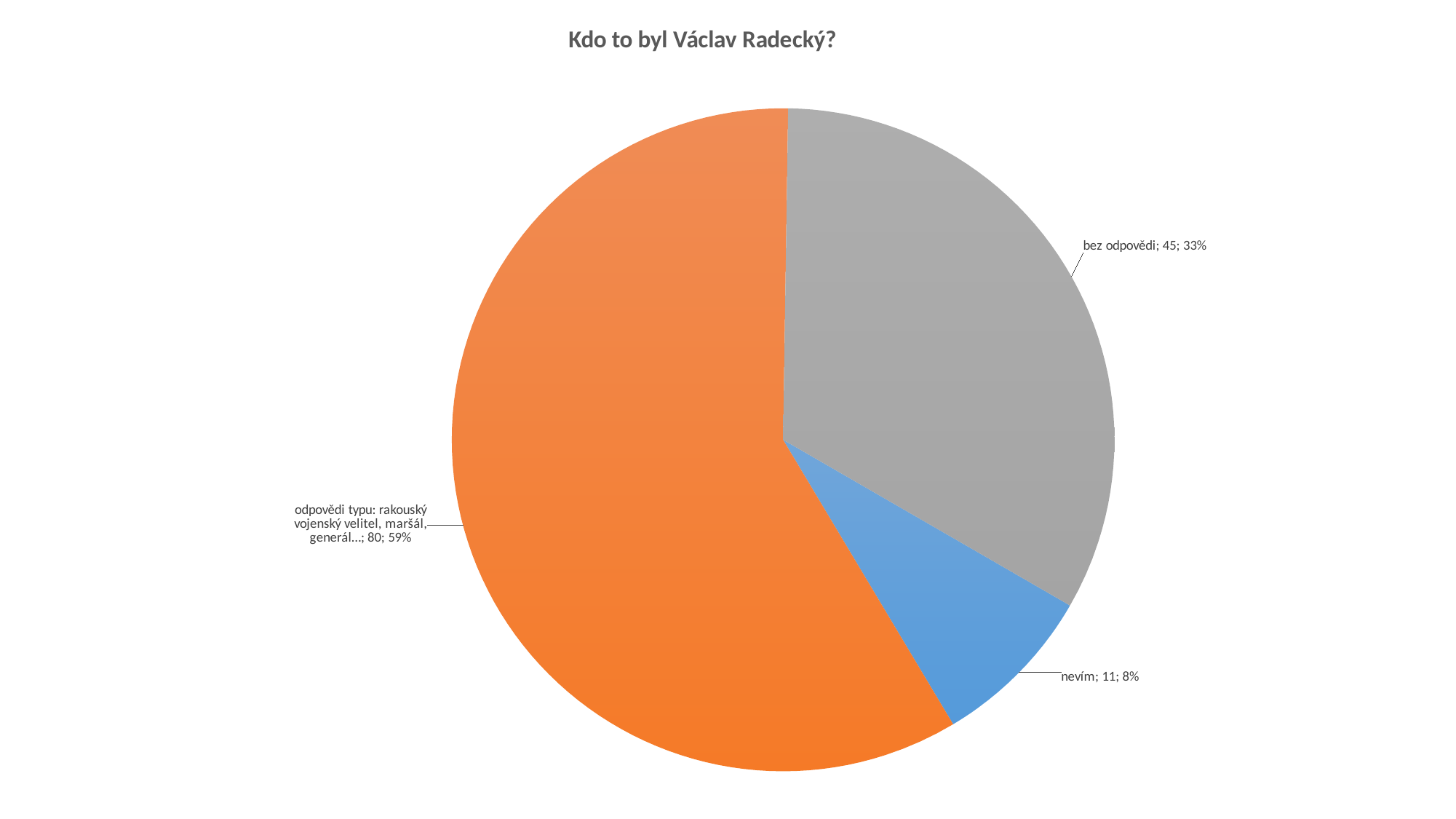

### Chart: Kdo to byl Václav Radecký?

| Category |  |
|---|---|
| nevím | 11.0 |
| odpovědi typu: rakouský vojenský velitel, maršál, generál… | 80.0 |
| bez odpovědi | 45.0 |